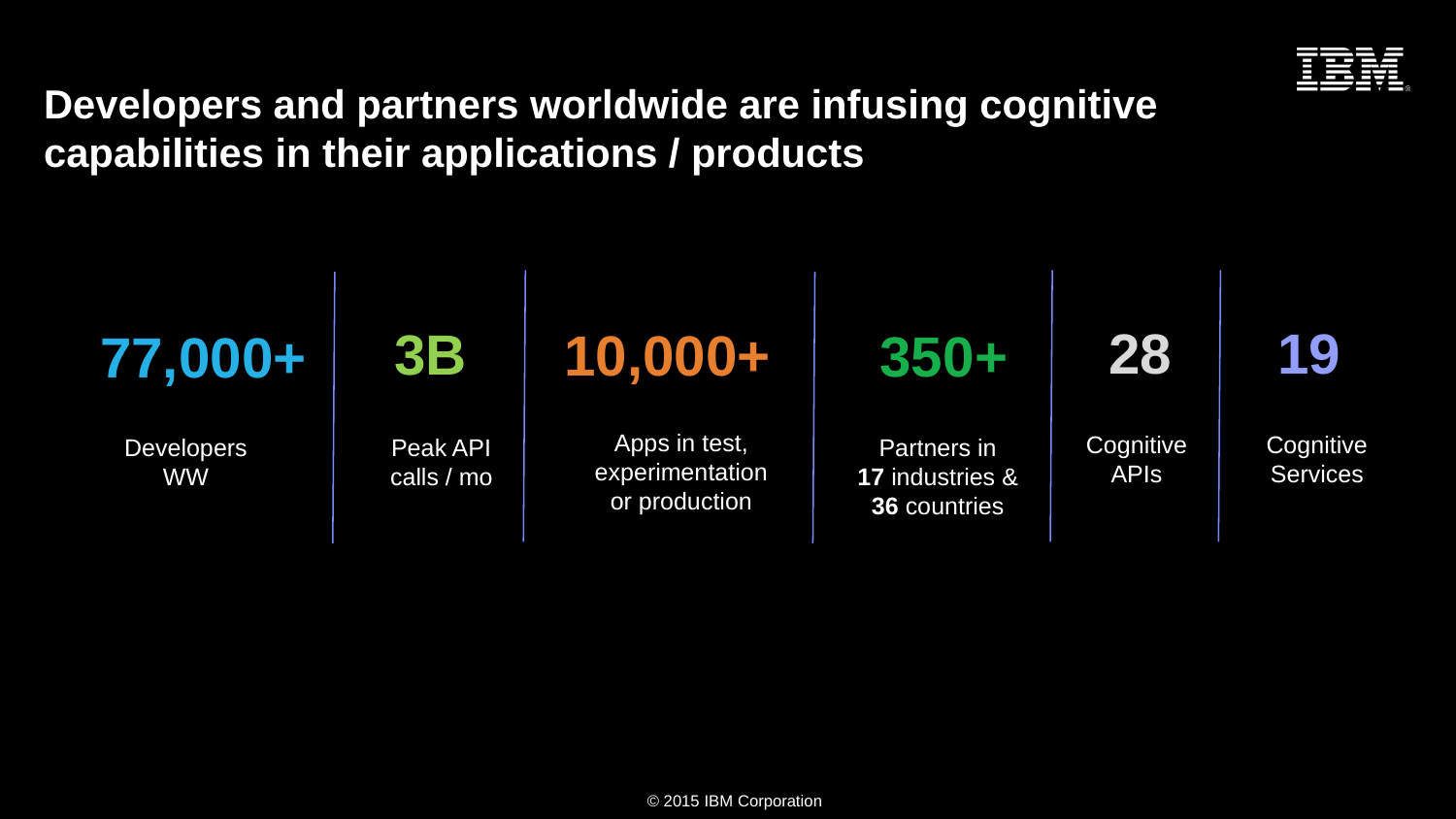

# Developers and partners worldwide are infusing cognitive capabilities in their applications / products
19
28
3B
10,000+
350+
77,000+
Apps in test,
experimentation
or production
Cognitive
APIs
Cognitive
Services
Peak API
calls / mo
Partners in
17 industries &
36 countries
Developers
WW